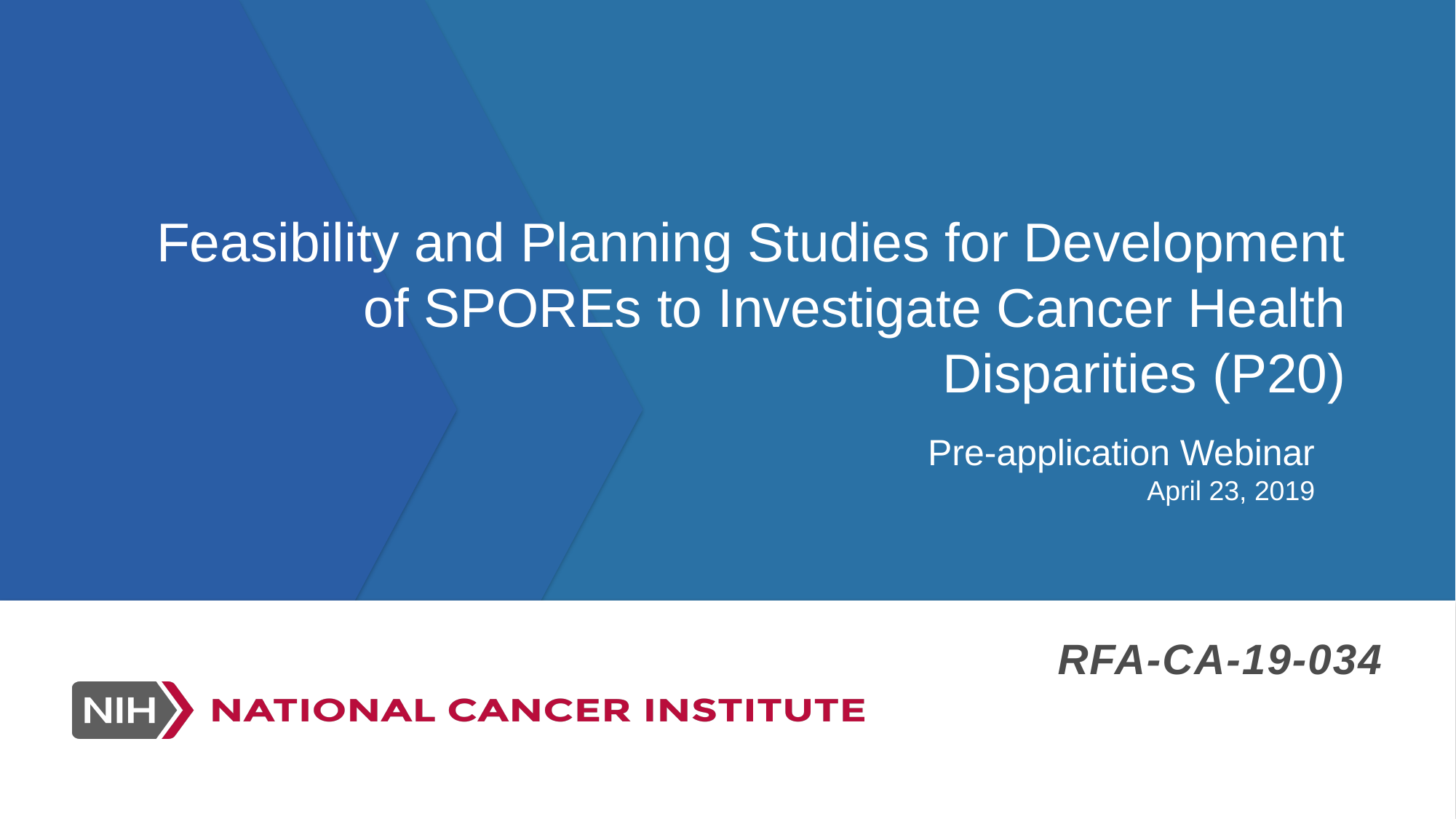

# Feasibility and Planning Studies for Development of SPOREs to Investigate Cancer Health Disparities (P20)
Pre-application Webinar
April 23, 2019
RFA-CA-19-034